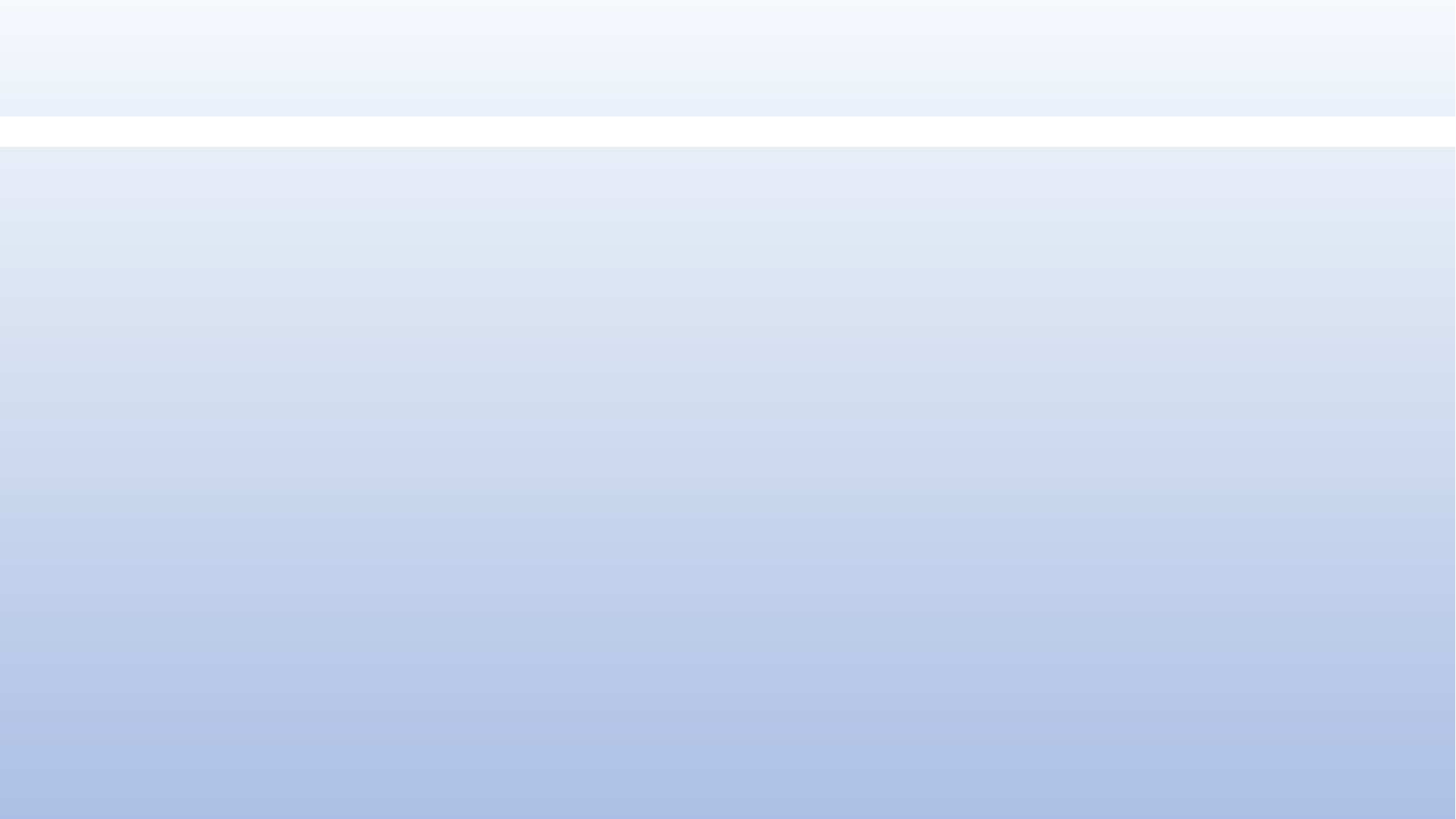

Amener tous les élèves à s’approprier des savoirs et à acquérir des compétences qui les rendent aptes à apprendre toute leur vie et à prendre une place active dans la vie économique, sociale et culturelle.

Promouvoir la confiance en soi et le développement de la personne de chacun des élèves.

Assurer à tous les élèves des chances égales d’émancipation sociale.

Préparer tous les élèves à être des citoyens responsables, capables de contribuer au développement d’une société démocratique, solidaire, pluraliste et ouverte aux autres cultures.